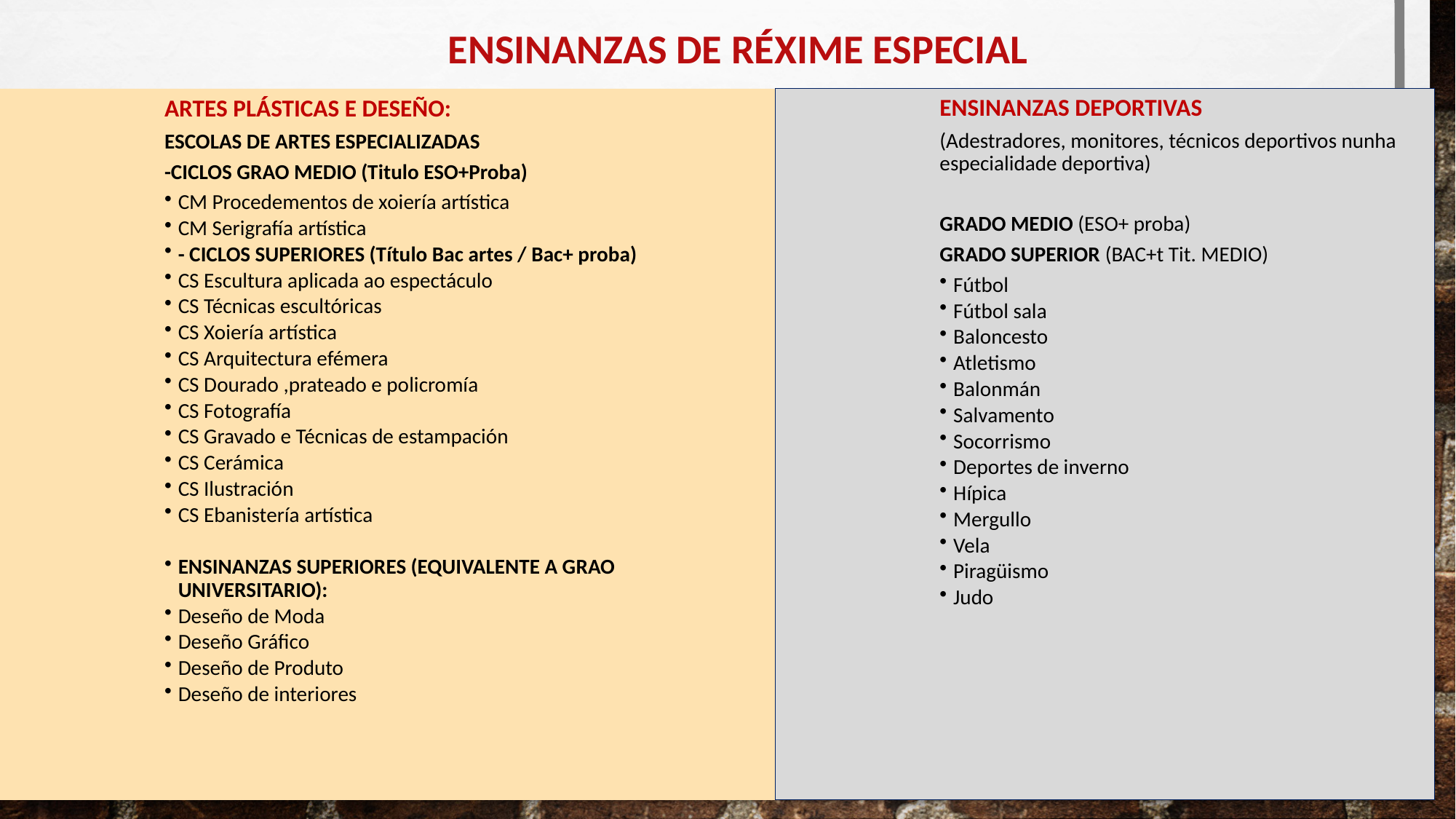

ENSINANZAS DE RÉXIME ESPECIAL
ARTES PLÁSTICAS E DESEÑO:
ESCOLAS DE ARTES ESPECIALIZADAS
-CICLOS GRAO MEDIO (Titulo ESO+Proba)
CM Procedementos de xoiería artística
CM Serigrafía artística
- CICLOS SUPERIORES (Título Bac artes / Bac+ proba)
CS Escultura aplicada ao espectáculo
CS Técnicas escultóricas
CS Xoiería artística
CS Arquitectura efémera
CS Dourado ,prateado e policromía
CS Fotografía
CS Gravado e Técnicas de estampación
CS Cerámica
CS Ilustración
CS Ebanistería artística

ENSINANZAS SUPERIORES (EQUIVALENTE A GRAO UNIVERSITARIO):
Deseño de Moda
Deseño Gráfico
Deseño de Produto
Deseño de interiores

ENSINANZAS DEPORTIVAS
(Adestradores, monitores, técnicos deportivos nunha especialidade deportiva)

GRADO MEDIO (ESO+ proba)
GRADO SUPERIOR (BAC+t Tit. MEDIO)
Fútbol
Fútbol sala
Baloncesto
Atletismo
Balonmán
Salvamento
Socorrismo
Deportes de inverno
Hípica
Mergullo
Vela
Piragüismo
Judo